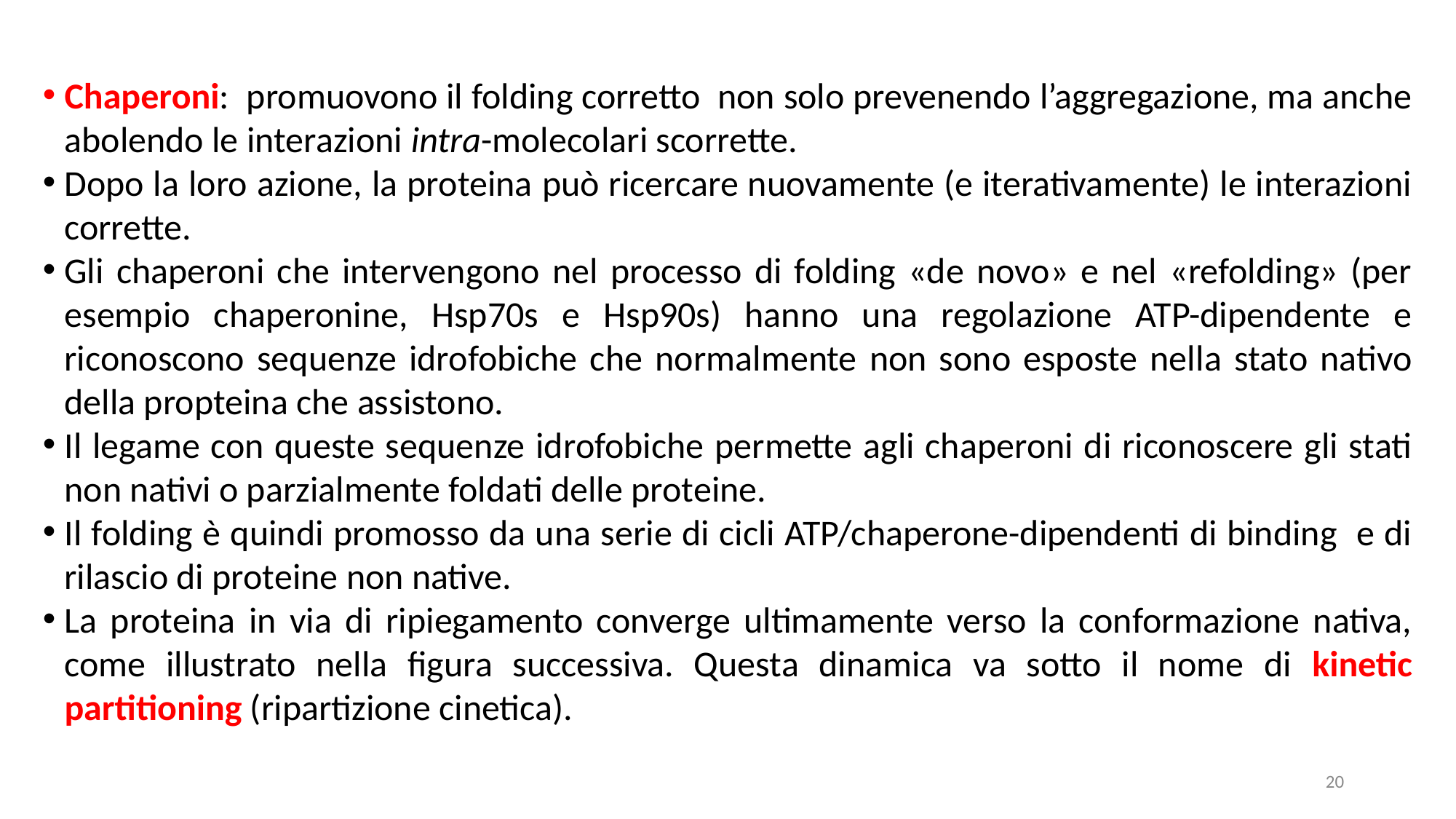

Chaperoni:  promuovono il folding corretto  non solo prevenendo l’aggregazione, ma anche abolendo le interazioni intra-molecolari scorrette.
Dopo la loro azione, la proteina può ricercare nuovamente (e iterativamente) le interazioni corrette.
Gli chaperoni che intervengono nel processo di folding «de novo» e nel «refolding» (per esempio chaperonine, Hsp70s e Hsp90s) hanno una regolazione ATP-dipendente e riconoscono sequenze idrofobiche che normalmente non sono esposte nella stato nativo della propteina che assistono.
Il legame con queste sequenze idrofobiche permette agli chaperoni di riconoscere gli stati non nativi o parzialmente foldati delle proteine.
Il folding è quindi promosso da una serie di cicli ATP/chaperone-dipendenti di binding  e di rilascio di proteine non native.
La proteina in via di ripiegamento converge ultimamente verso la conformazione nativa, come illustrato nella figura successiva. Questa dinamica va sotto il nome di kinetic partitioning (ripartizione cinetica).
20